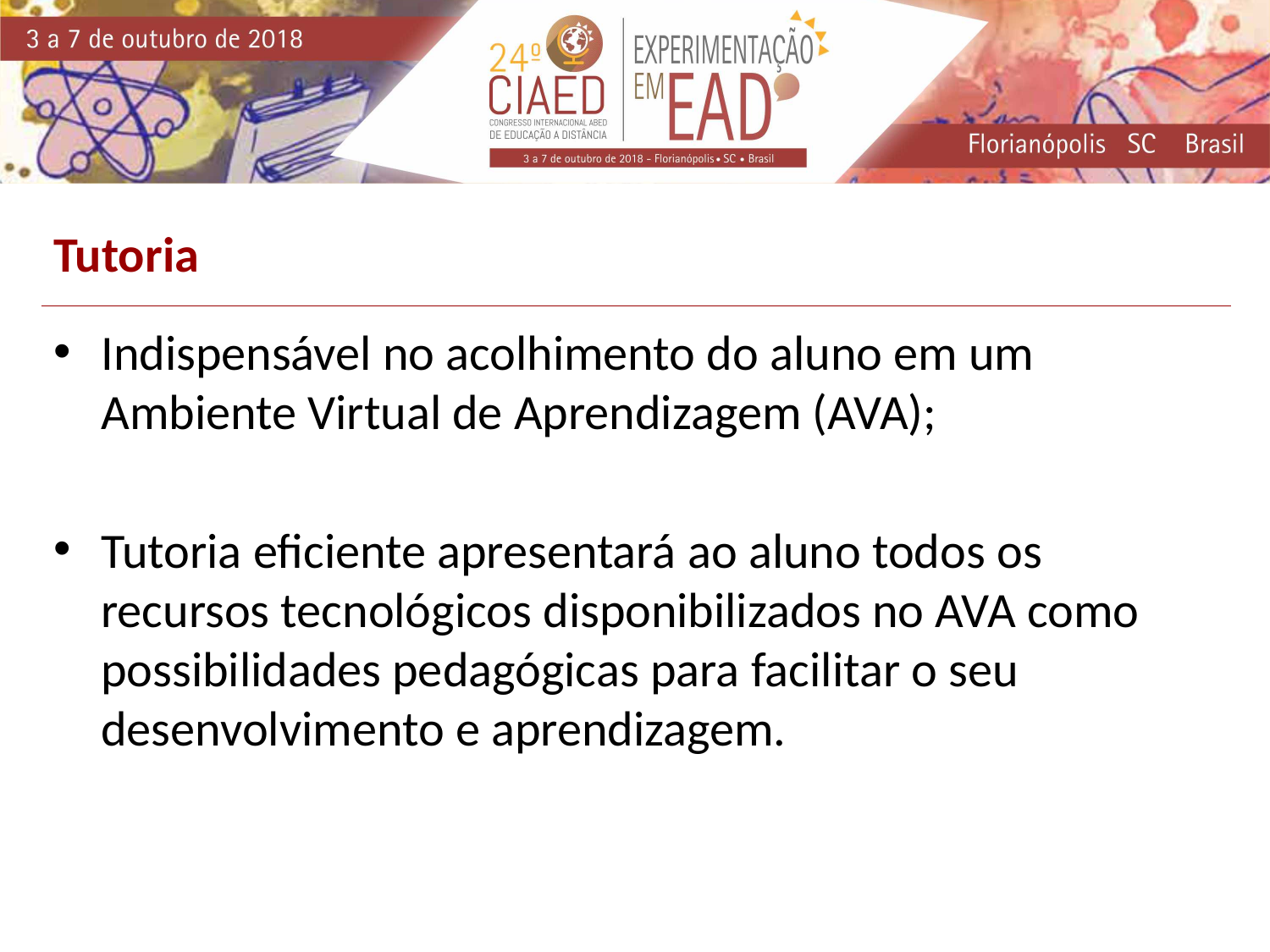

Tutoria

Indispensável no acolhimento do aluno em um Ambiente Virtual de Aprendizagem (AVA);

Tutoria eficiente apresentará ao aluno todos os recursos tecnológicos disponibilizados no AVA como possibilidades pedagógicas para facilitar o seu desenvolvimento e aprendizagem.